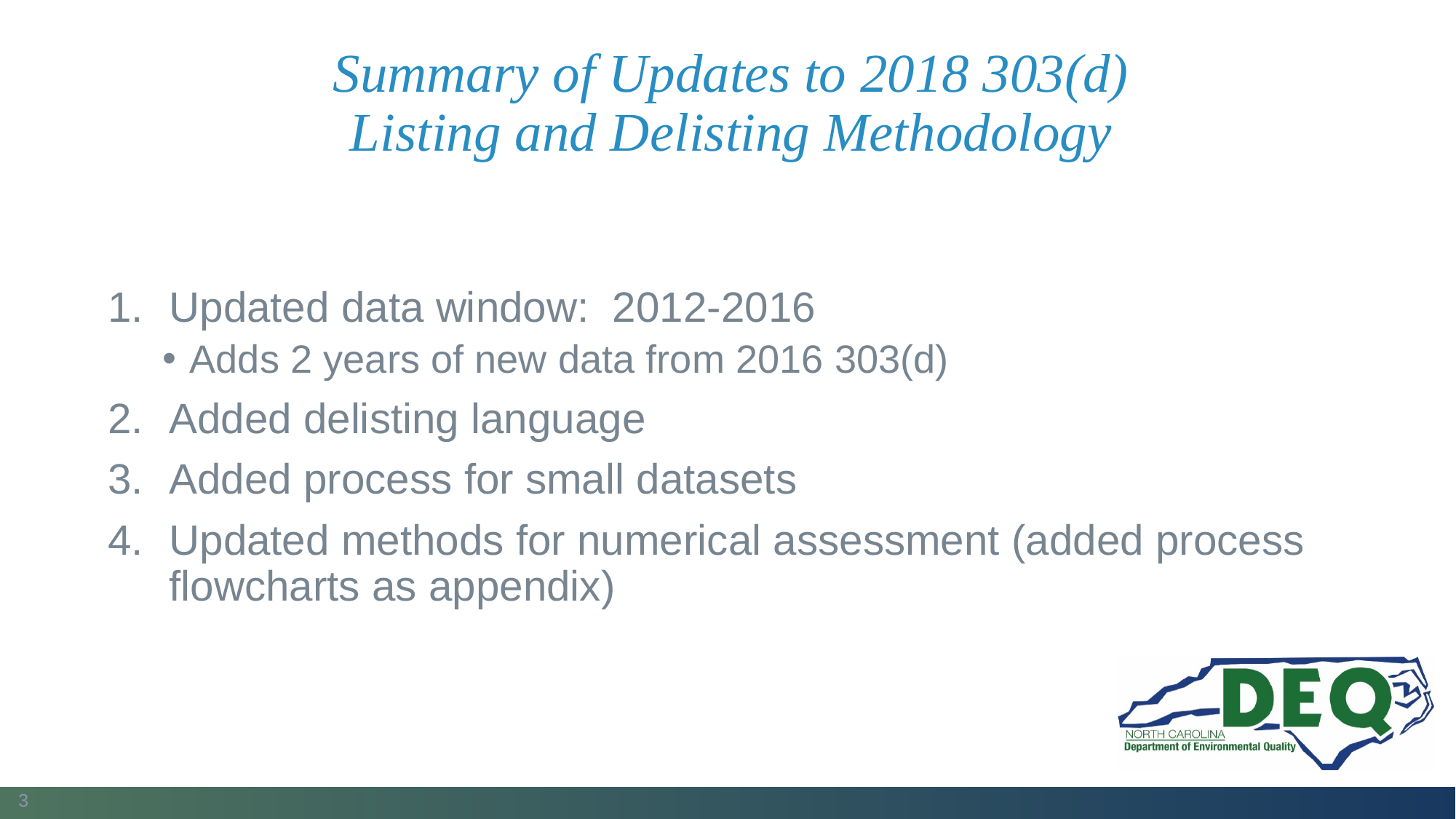

# Summary of Updates to 2018 303(d) Listing and Delisting Methodology
Updated data window:  2012-2016
Adds 2 years of new data from 2016 303(d)
Added delisting language
Added process for small datasets
Updated methods for numerical assessment (added process flowcharts as appendix)

3